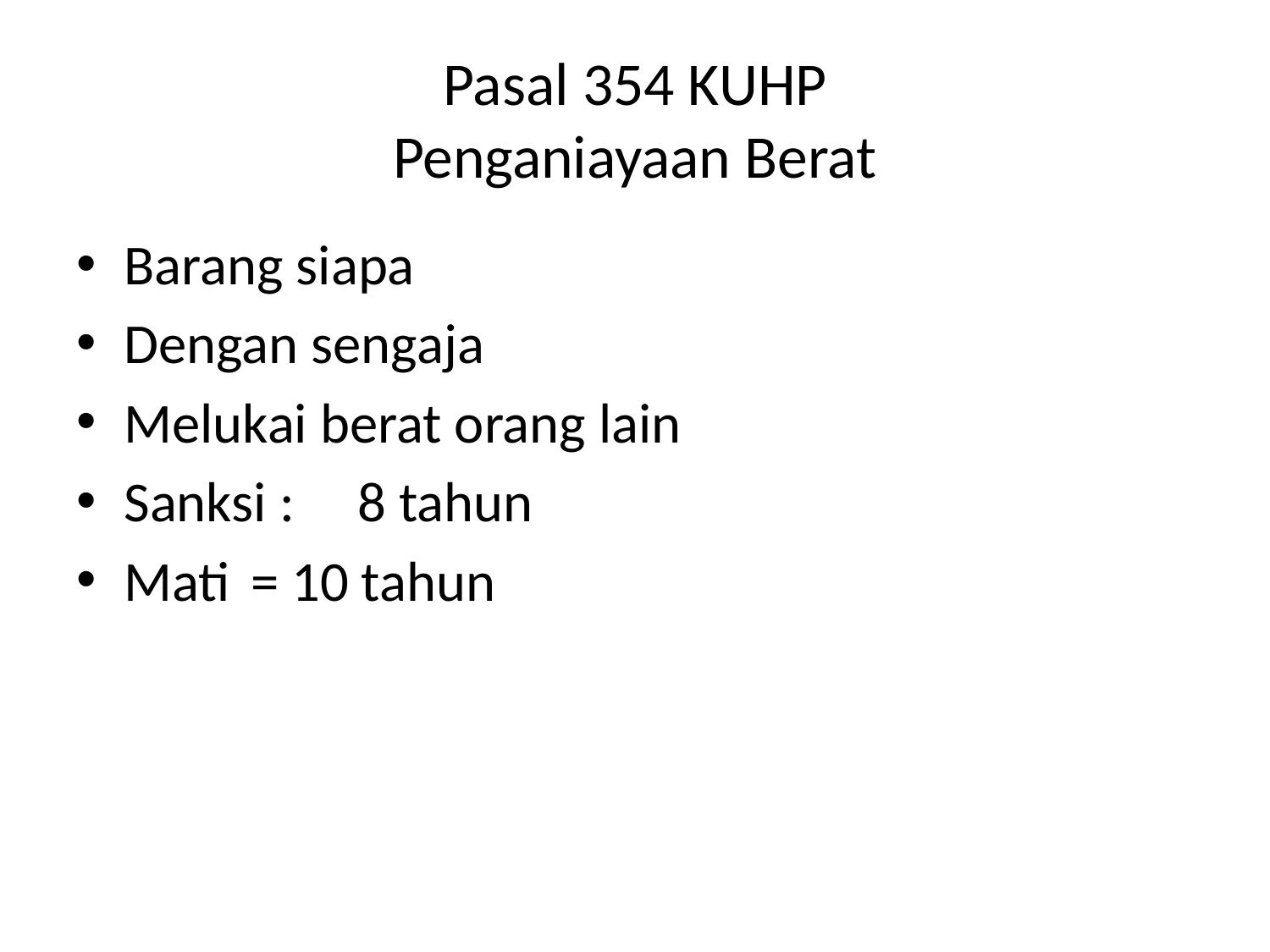

# Pasal 354 KUHP Penganiayaan Berat
Barang siapa
Dengan sengaja
Melukai berat orang lain
Sanksi :     8 tahun
Mati 	= 10 tahun